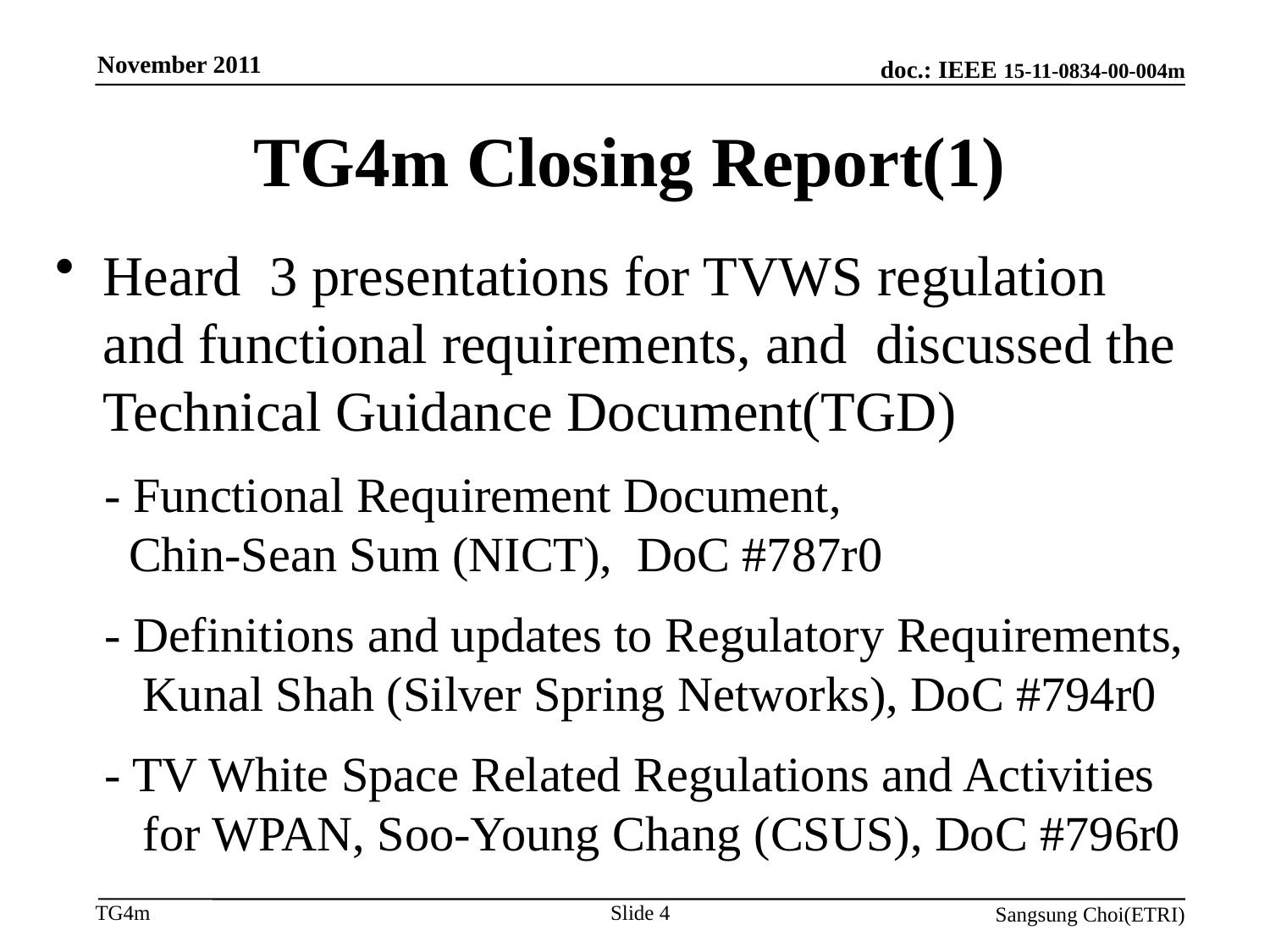

November 2011
# TG4m Closing Report(1)
Heard  3 presentations for TVWS regulation and functional requirements, and  discussed the Technical Guidance Document(TGD)
    - Functional Requirement Document,
      Chin-Sean Sum (NICT),  DoC #787r0
    - Definitions and updates to Regulatory Requirements, Kunal Shah (Silver Spring Networks), DoC #794r0
    - TV White Space Related Regulations and Activities for WPAN, Soo-Young Chang (CSUS), DoC #796r0
Slide 4
Sangsung Choi(ETRI)